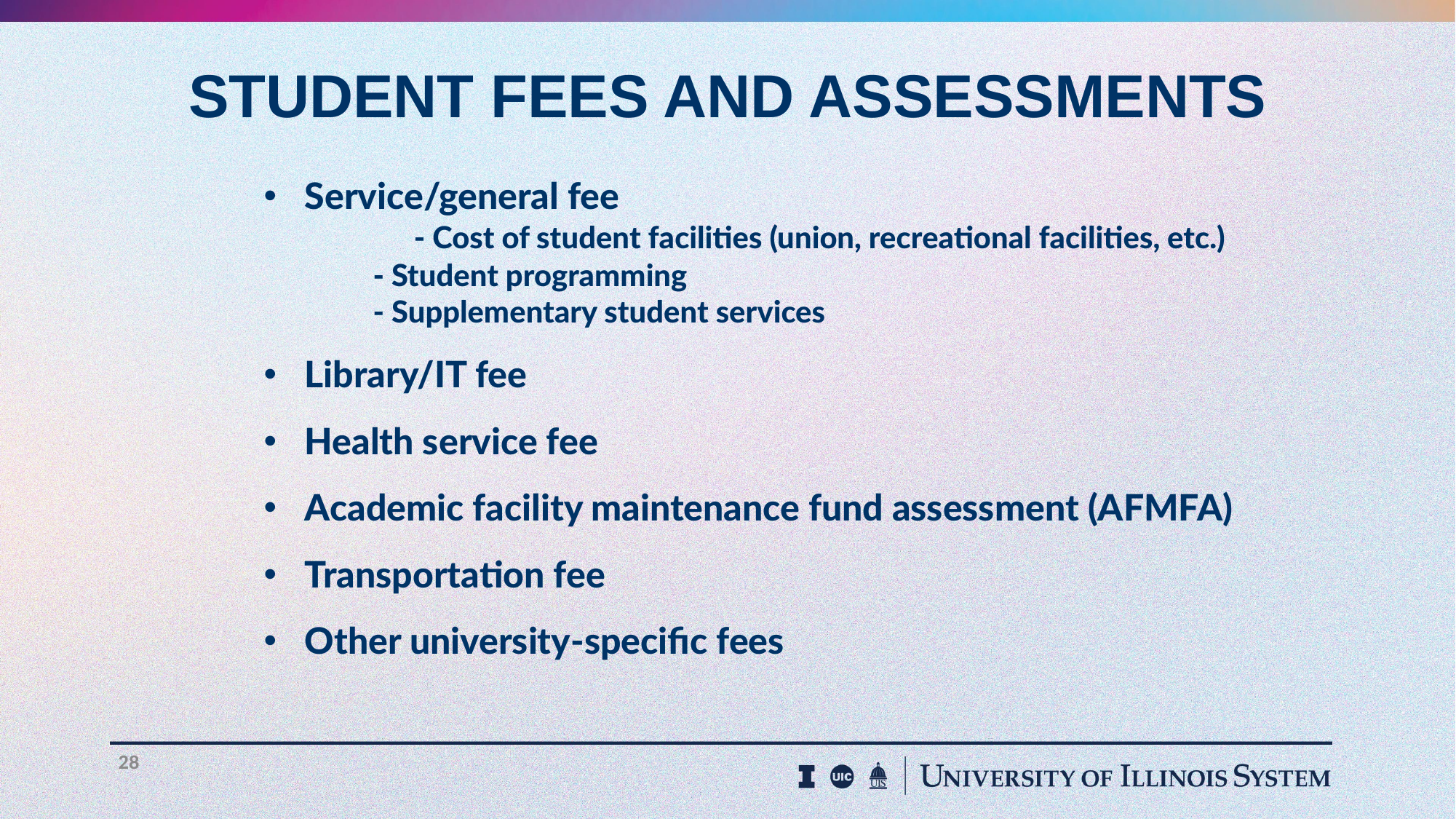

# STUDENT FEES AND ASSESSMENTS
Service/general fee
	- Cost of student facilities (union, recreational facilities, etc.)
	- Student programming
	- Supplementary student services
Library/IT fee
Health service fee
Academic facility maintenance fund assessment (AFMFA)
Transportation fee
Other university-specific fees
28